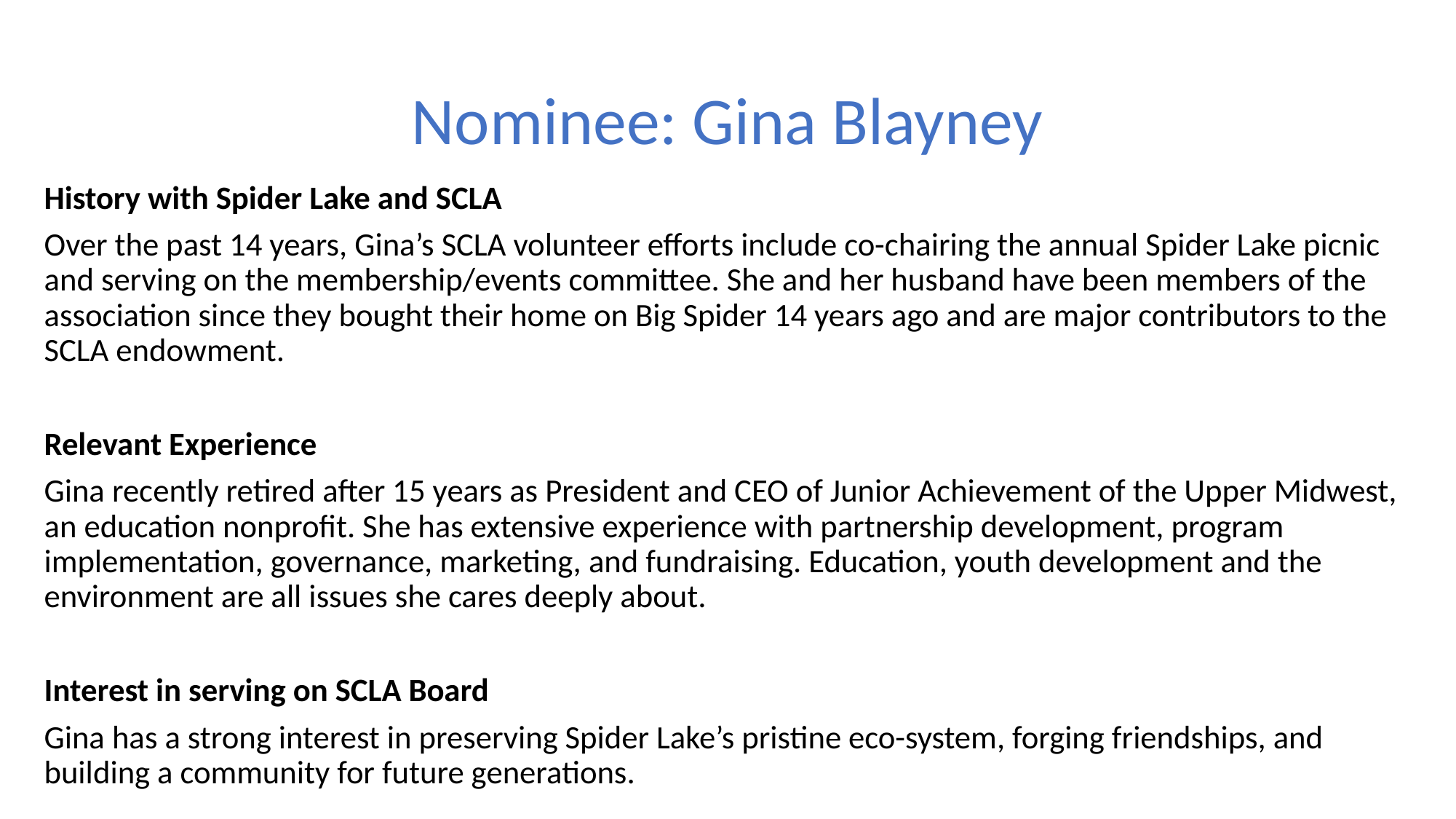

# Nominee: Gina Blayney
History with Spider Lake and SCLA
Over the past 14 years, Gina’s SCLA volunteer efforts include co-chairing the annual Spider Lake picnic and serving on the membership/events committee. She and her husband have been members of the association since they bought their home on Big Spider 14 years ago and are major contributors to the SCLA endowment.

Relevant Experience
Gina recently retired after 15 years as President and CEO of Junior Achievement of the Upper Midwest, an education nonprofit. She has extensive experience with partnership development, program implementation, governance, marketing, and fundraising. Education, youth development and the environment are all issues she cares deeply about.

Interest in serving on SCLA Board
Gina has a strong interest in preserving Spider Lake’s pristine eco-system, forging friendships, and building a community for future generations.